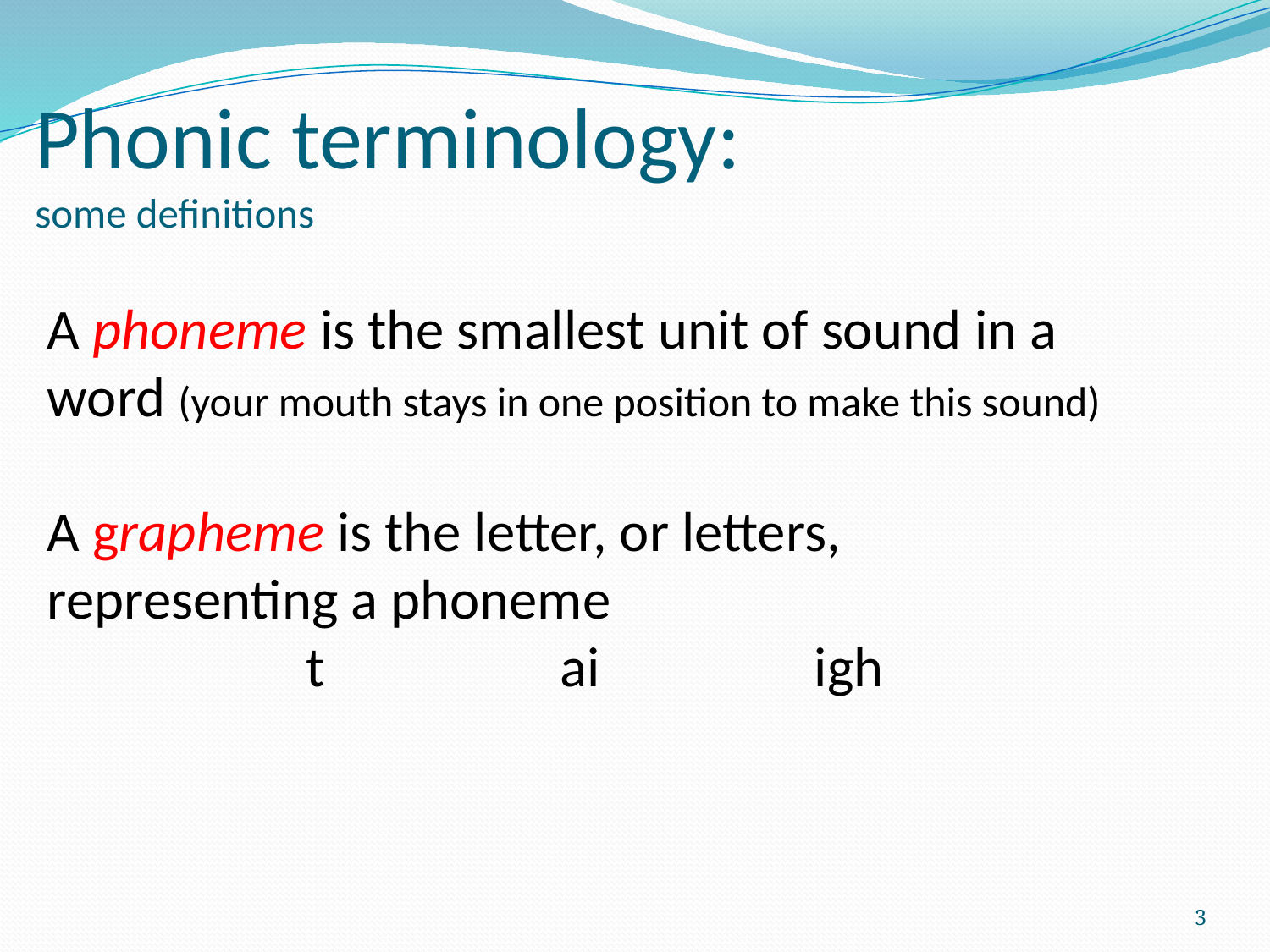

# Phonic terminology: some definitions
A phoneme is the smallest unit of sound in a word (your mouth stays in one position to make this sound)

A grapheme is the letter, or letters, representing a phoneme
t		ai		igh
3